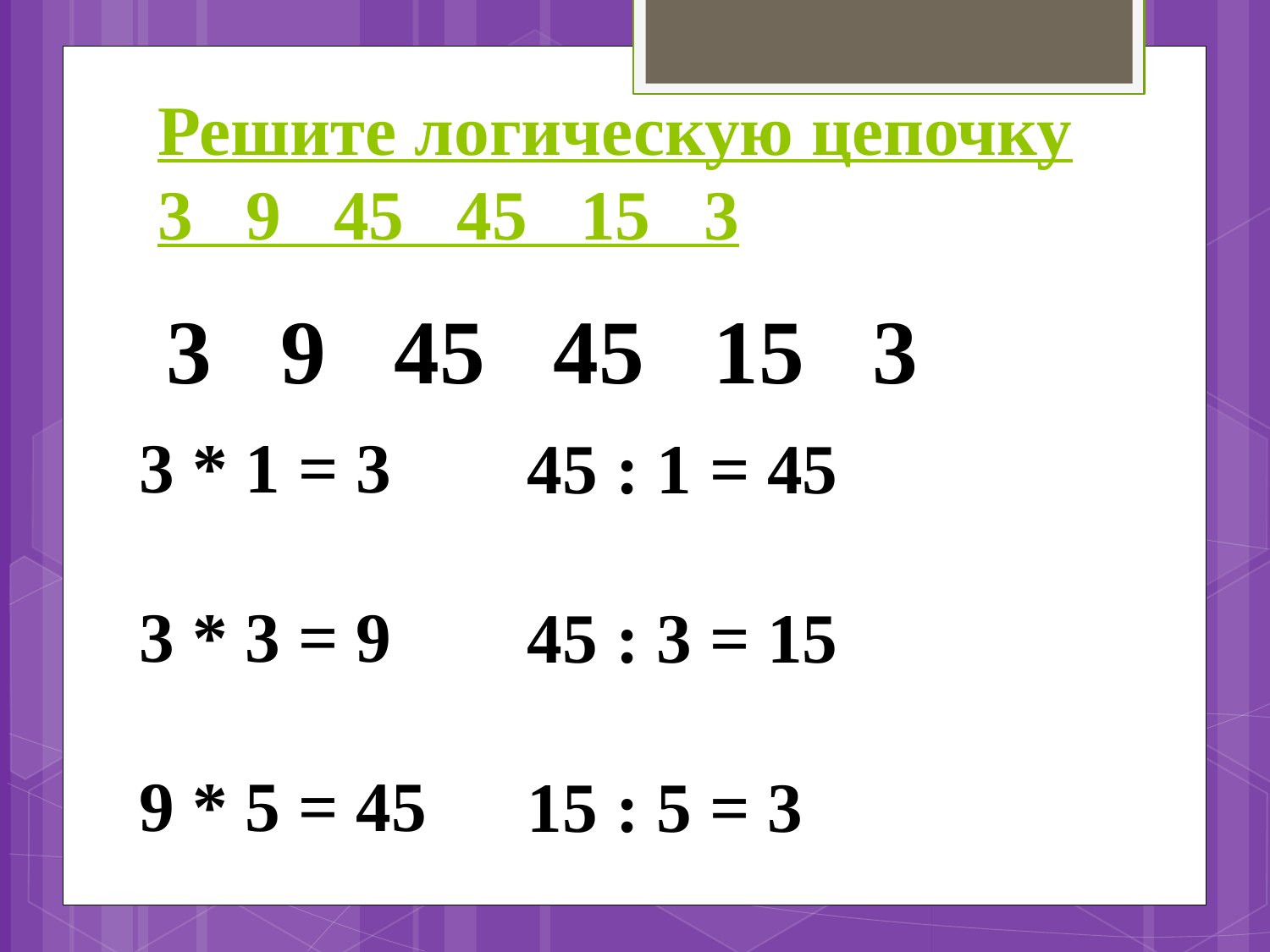

# Решите логическую цепочку 3   9   45   45   15   3
3   9   45   45   15   3
3 * 1 = 3
3 * 3 = 9
9 * 5 = 45
45 : 1 = 45

45 : 3 = 15
15 : 5 = 3